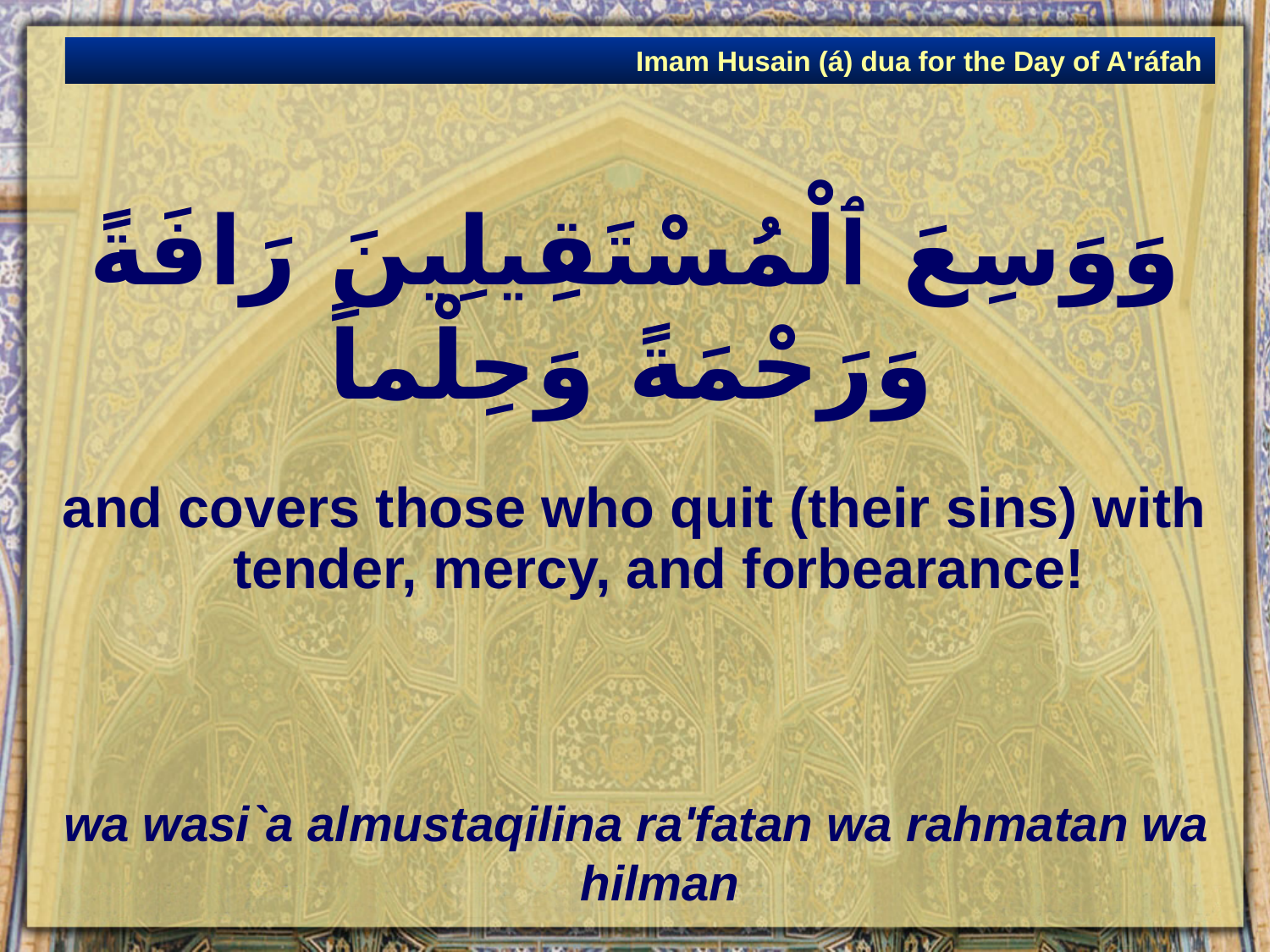

Imam Husain (á) dua for the Day of A'ráfah
# وَوَسِعَ ٱلْمُسْتَقِيلِينَ رَافَةً وَرَحْمَةً وَحِلْماً
and covers those who quit (their sins) with tender, mercy, and forbearance!
wa wasi`a almustaqilina ra'fatan wa rahmatan wa hilman